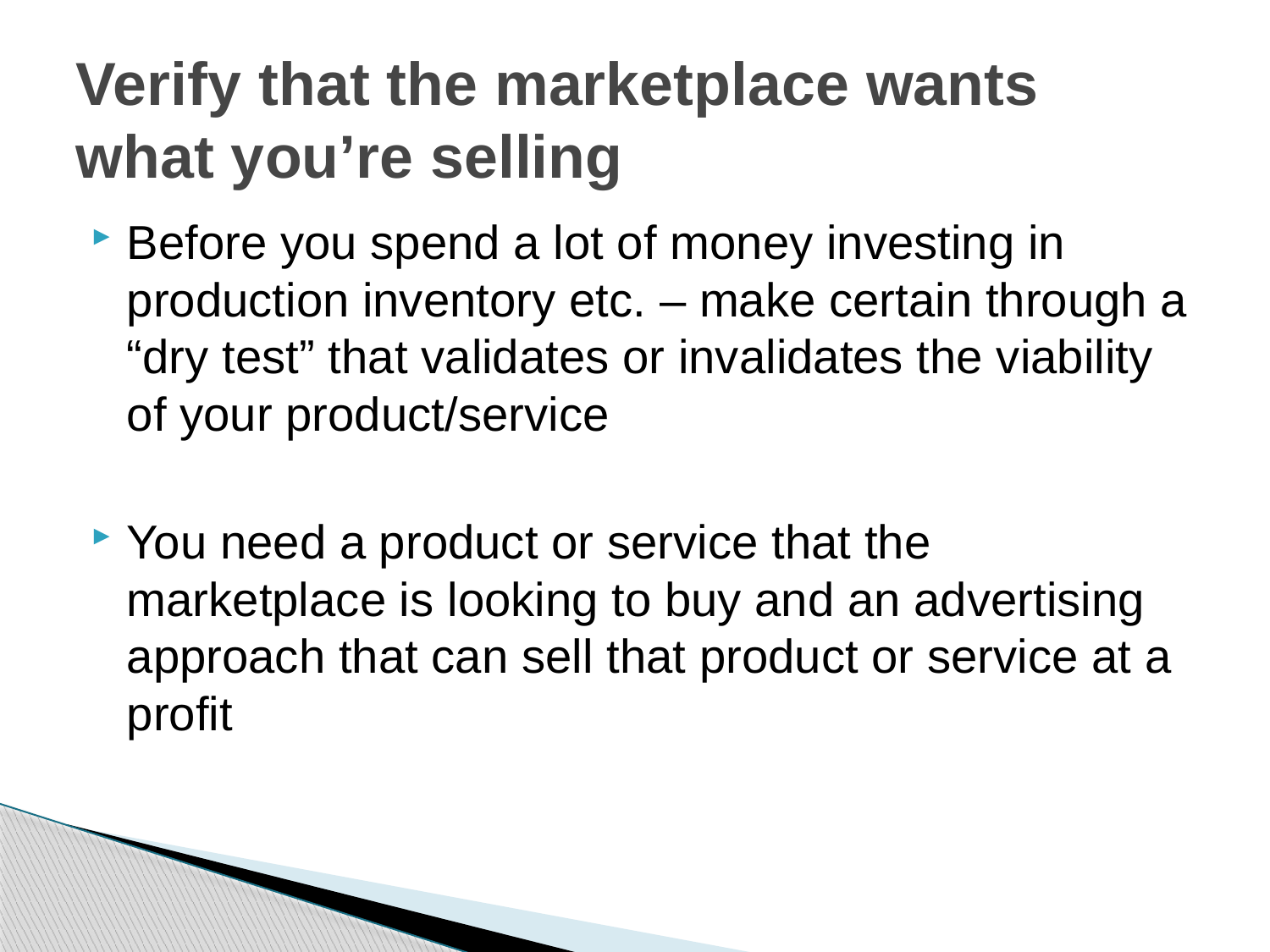

# Verify that the marketplace wants what you’re selling
Before you spend a lot of money investing in production inventory etc. – make certain through a “dry test” that validates or invalidates the viability of your product/service

You need a product or service that the marketplace is looking to buy and an advertising approach that can sell that product or service at a profit